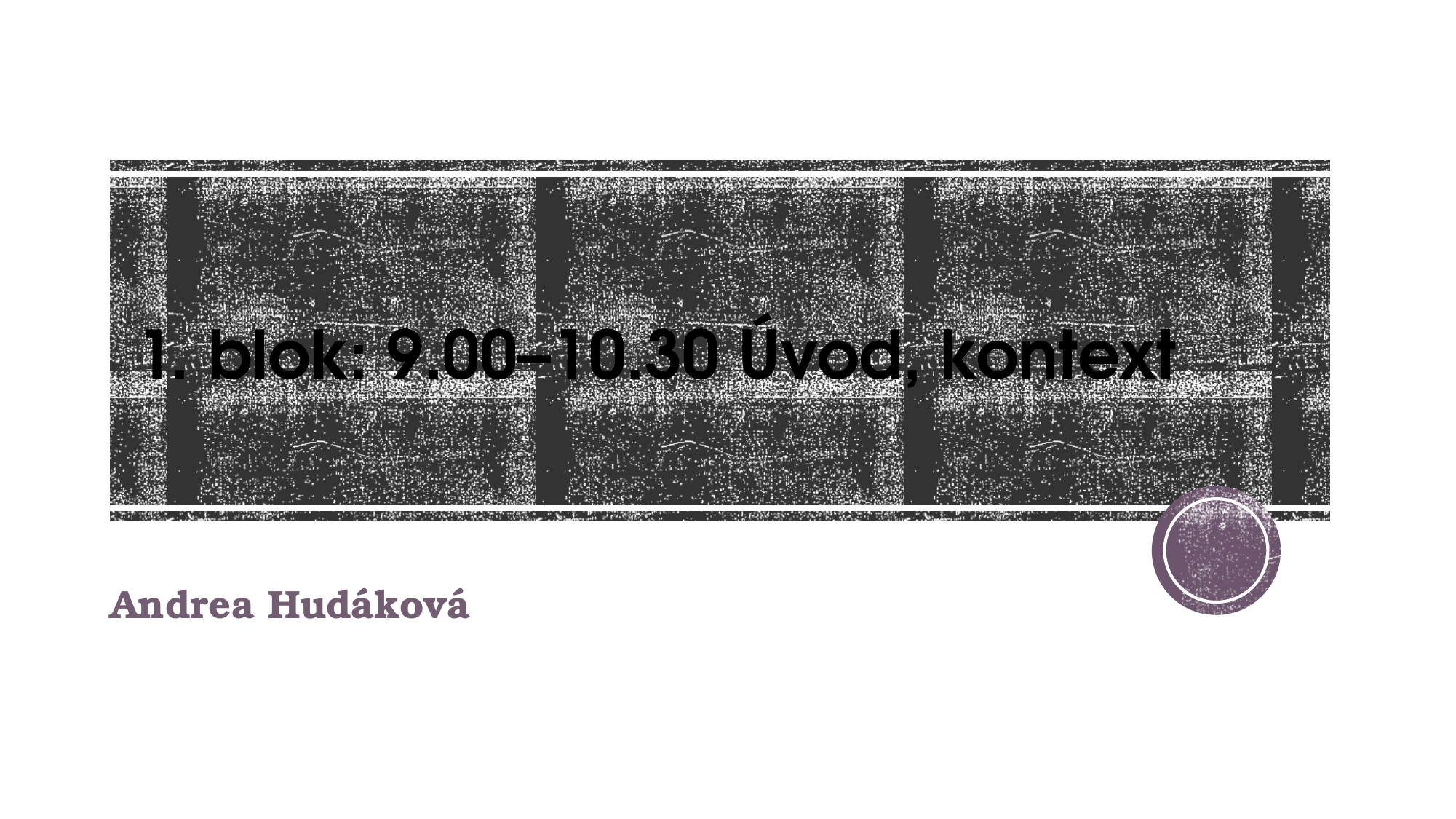

# 1. blok: 9.00–10.30 Úvod, kontext

Andrea Hudáková